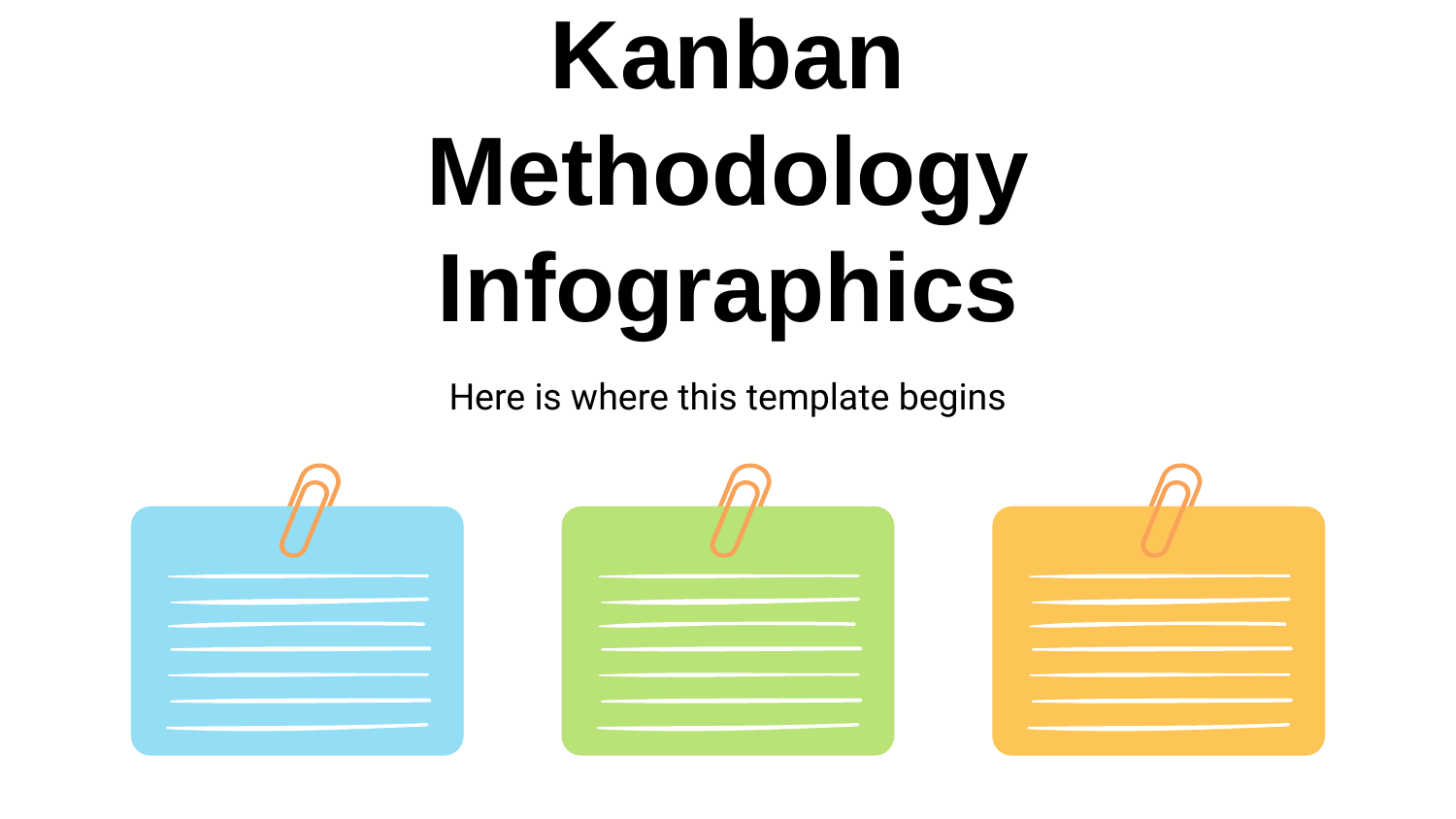

# Kanban Methodology Infographics
Here is where this template begins